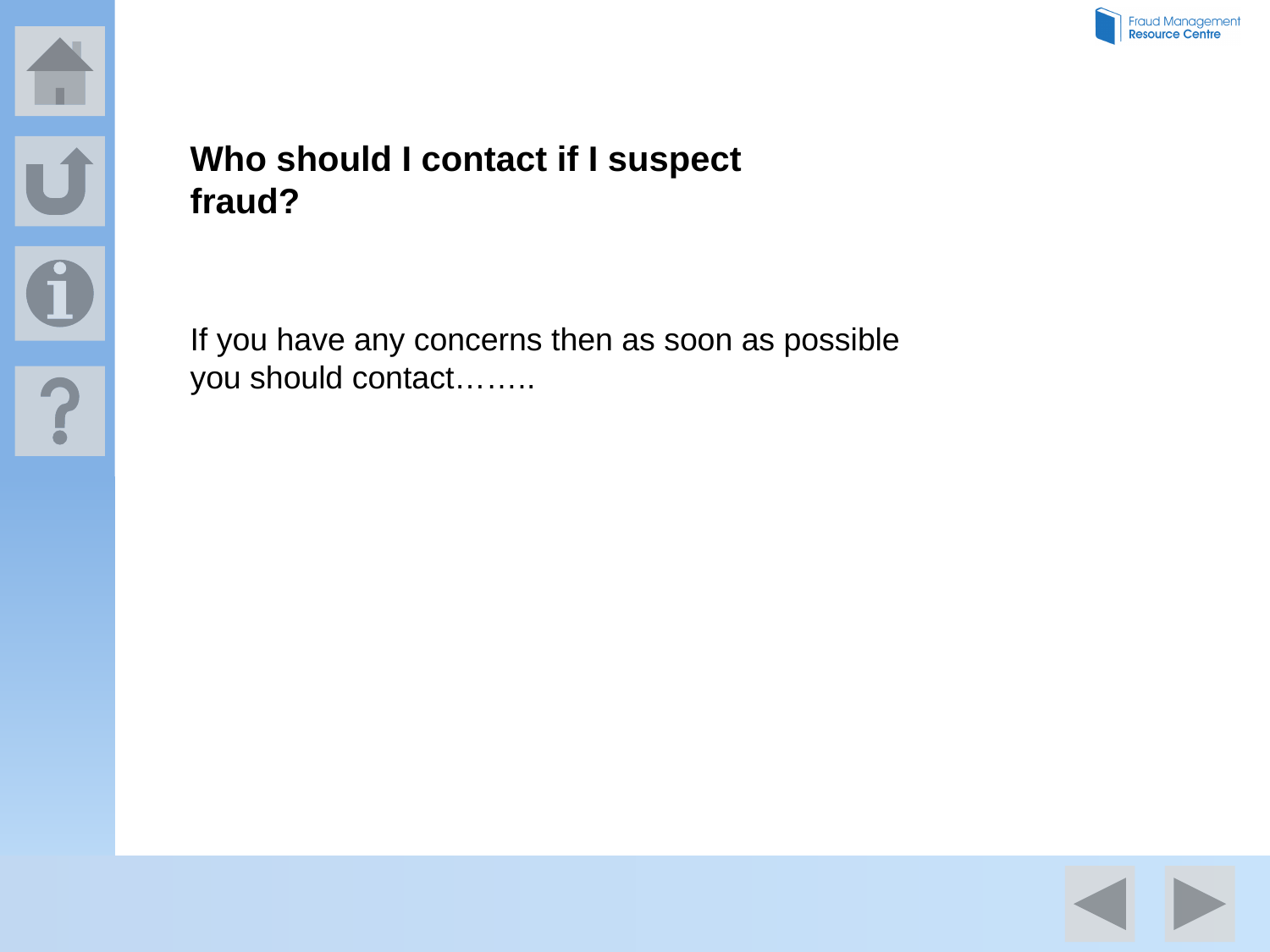

Who should I contact if I suspect fraud?
If you have any concerns then as soon as possible you should contact……..